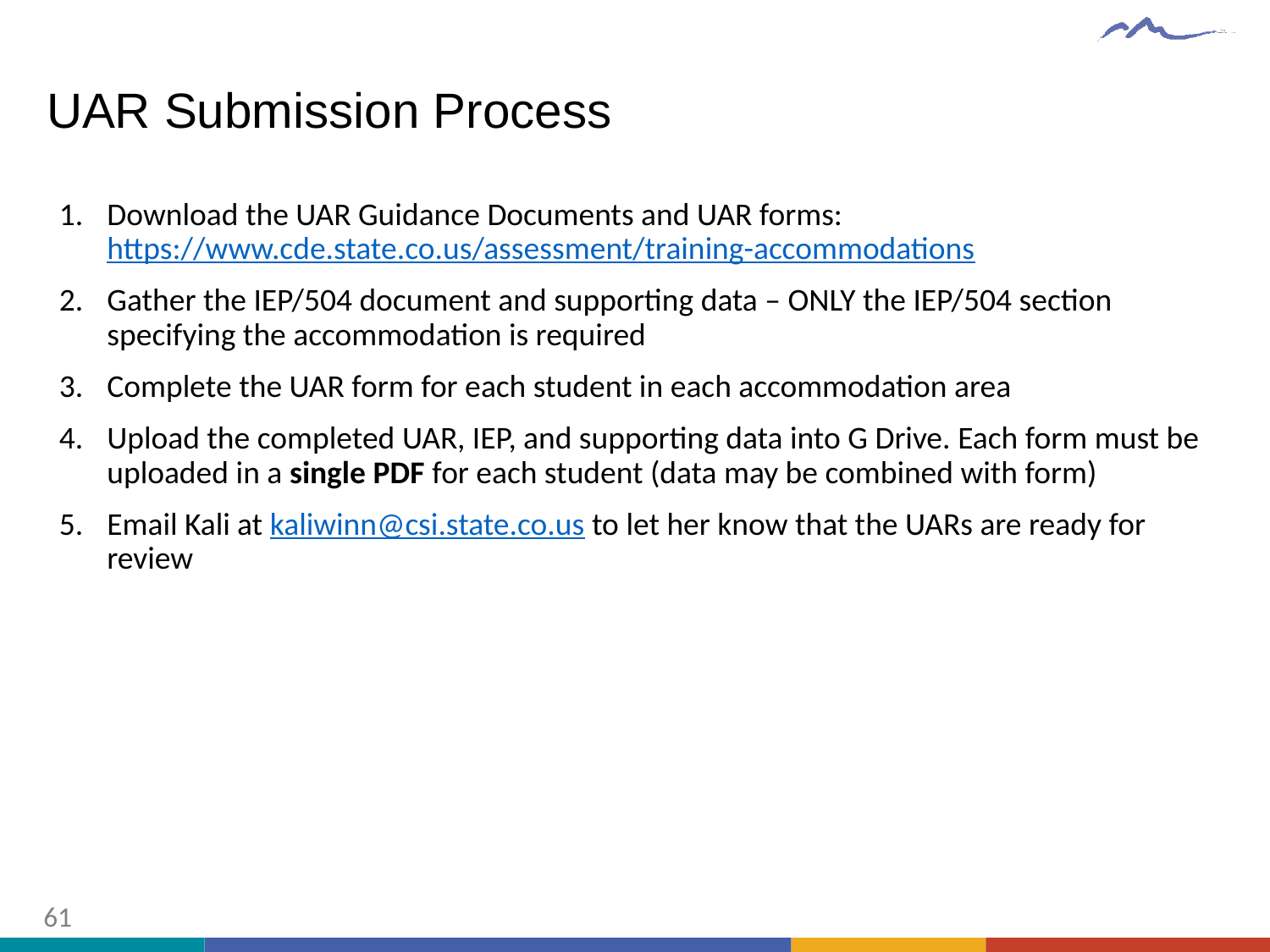

# UAR Submission Process
Download the UAR Guidance Documents and UAR forms: https://www.cde.state.co.us/assessment/training-accommodations
Gather the IEP/504 document and supporting data – ONLY the IEP/504 section specifying the accommodation is required
Complete the UAR form for each student in each accommodation area
Upload the completed UAR, IEP, and supporting data into G Drive. Each form must be uploaded in a single PDF for each student (data may be combined with form)
Email Kali at kaliwinn@csi.state.co.us to let her know that the UARs are ready for review

61